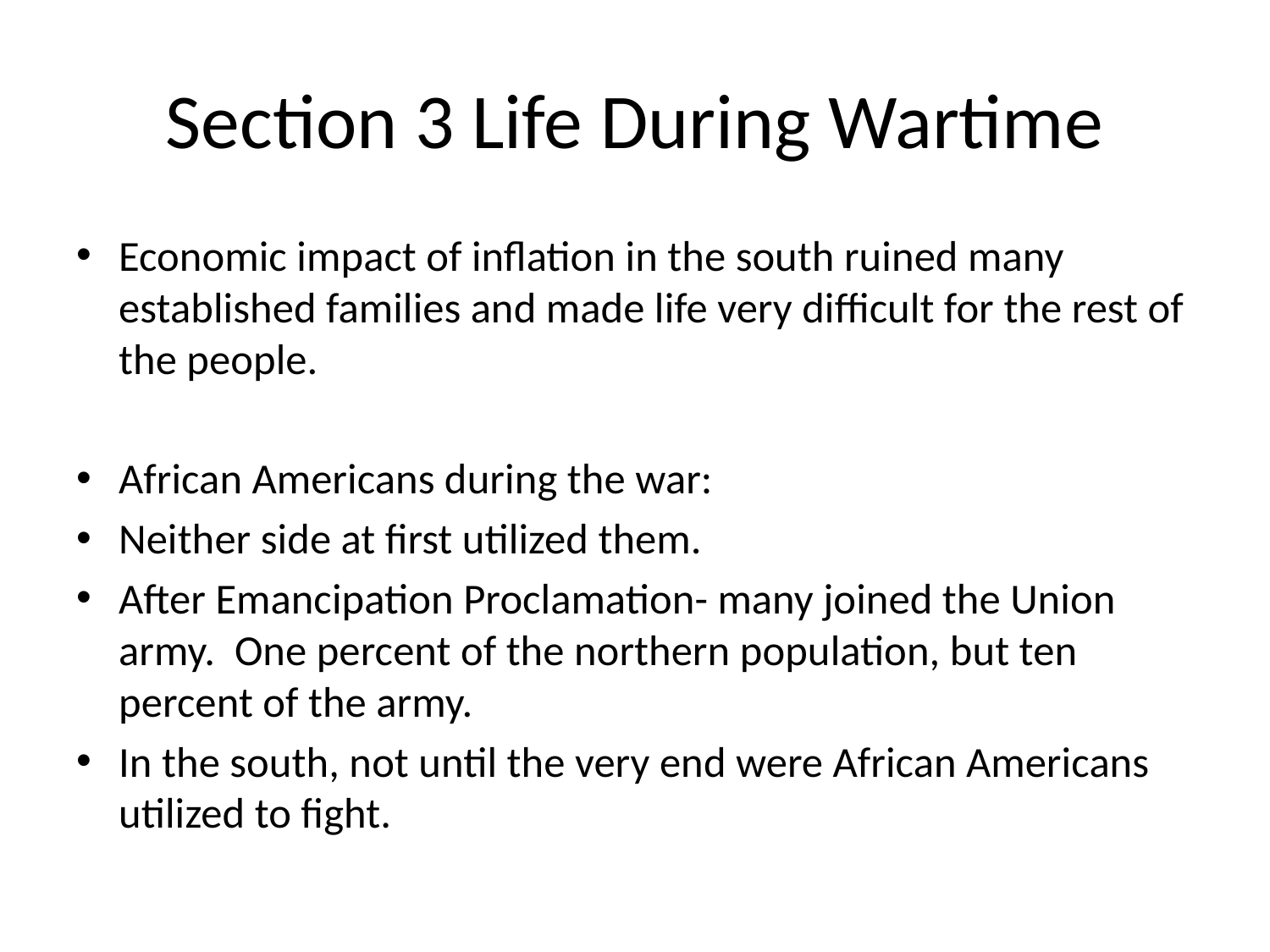

# Section 3 Life During Wartime
Economic impact of inflation in the south ruined many established families and made life very difficult for the rest of the people.

African Americans during the war:
Neither side at first utilized them.
After Emancipation Proclamation- many joined the Union army.  One percent of the northern population, but ten percent of the army.
In the south, not until the very end were African Americans utilized to fight.